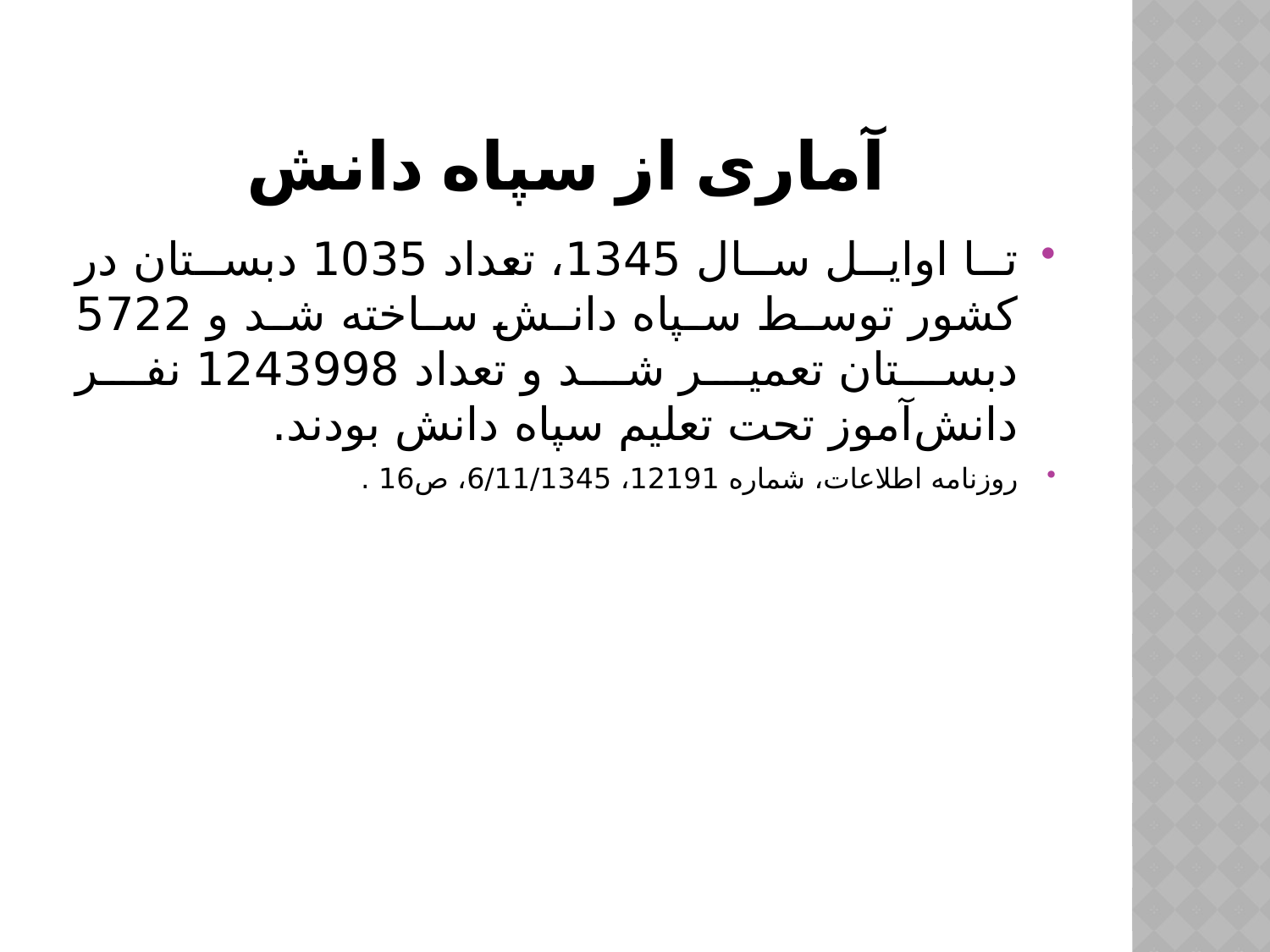

# آماری از سپاه دانش
تا اوايل سال 1345، تعداد 1035 دبستان در كشور توسط سپاه دانش ساخته شد و 5722 دبستان تعمير شد و تعداد 1243998 نفر دانش‌آموز تحت تعليم سپاه دانش بودند.
روزنامه اطلاعات، شماره 12191، 6/11/1345، ص16 .